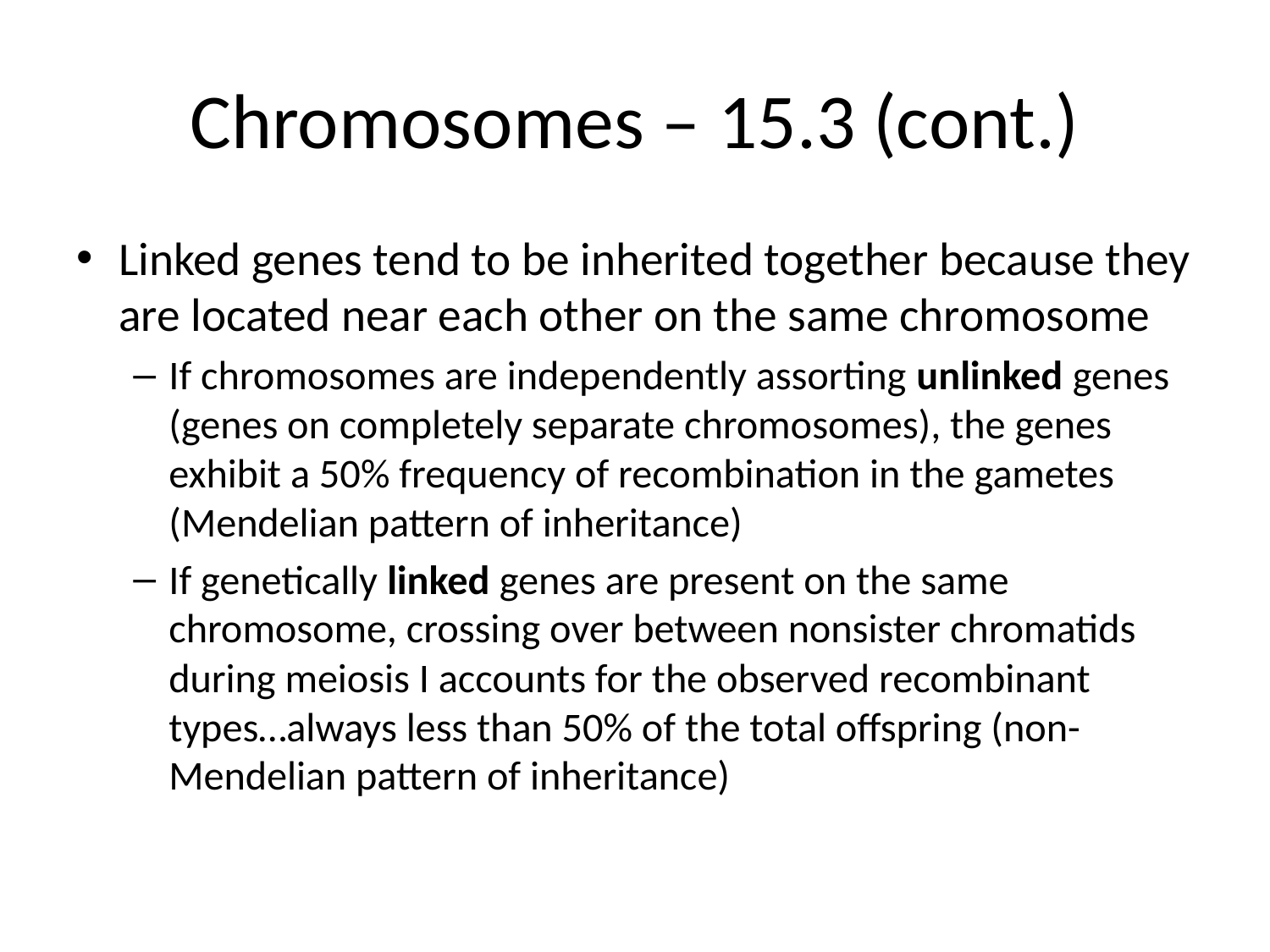

# Chromosomes – 15.3 (cont.)
Linked genes tend to be inherited together because they are located near each other on the same chromosome
If chromosomes are independently assorting unlinked genes (genes on completely separate chromosomes), the genes exhibit a 50% frequency of recombination in the gametes (Mendelian pattern of inheritance)
If genetically linked genes are present on the same chromosome, crossing over between nonsister chromatids during meiosis I accounts for the observed recombinant types…always less than 50% of the total offspring (non-Mendelian pattern of inheritance)